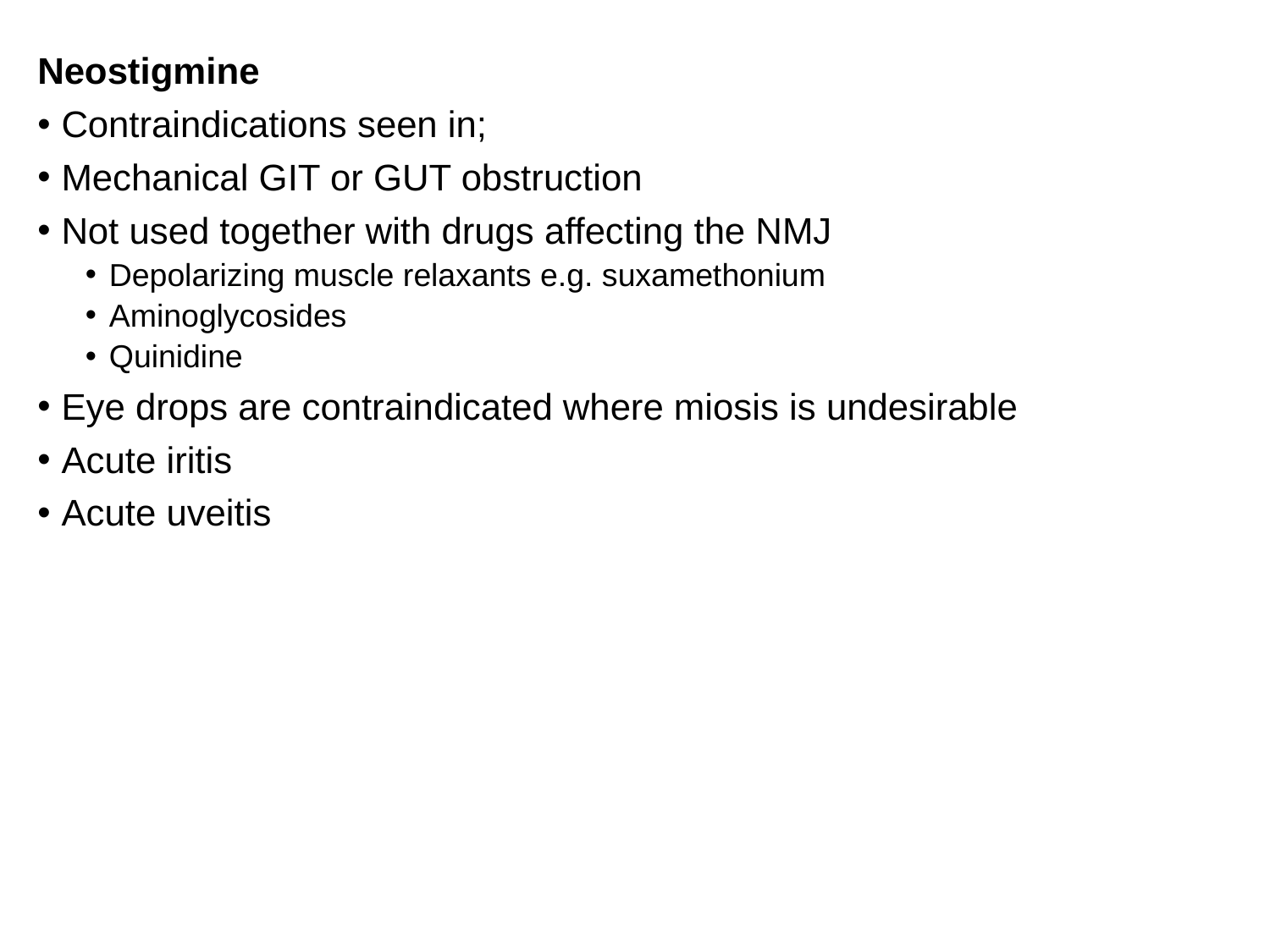

Neostigmine
Contraindications seen in;
Mechanical GIT or GUT obstruction
Not used together with drugs affecting the NMJ
Depolarizing muscle relaxants e.g. suxamethonium
Aminoglycosides
Quinidine
Eye drops are contraindicated where miosis is undesirable
Acute iritis
Acute uveitis